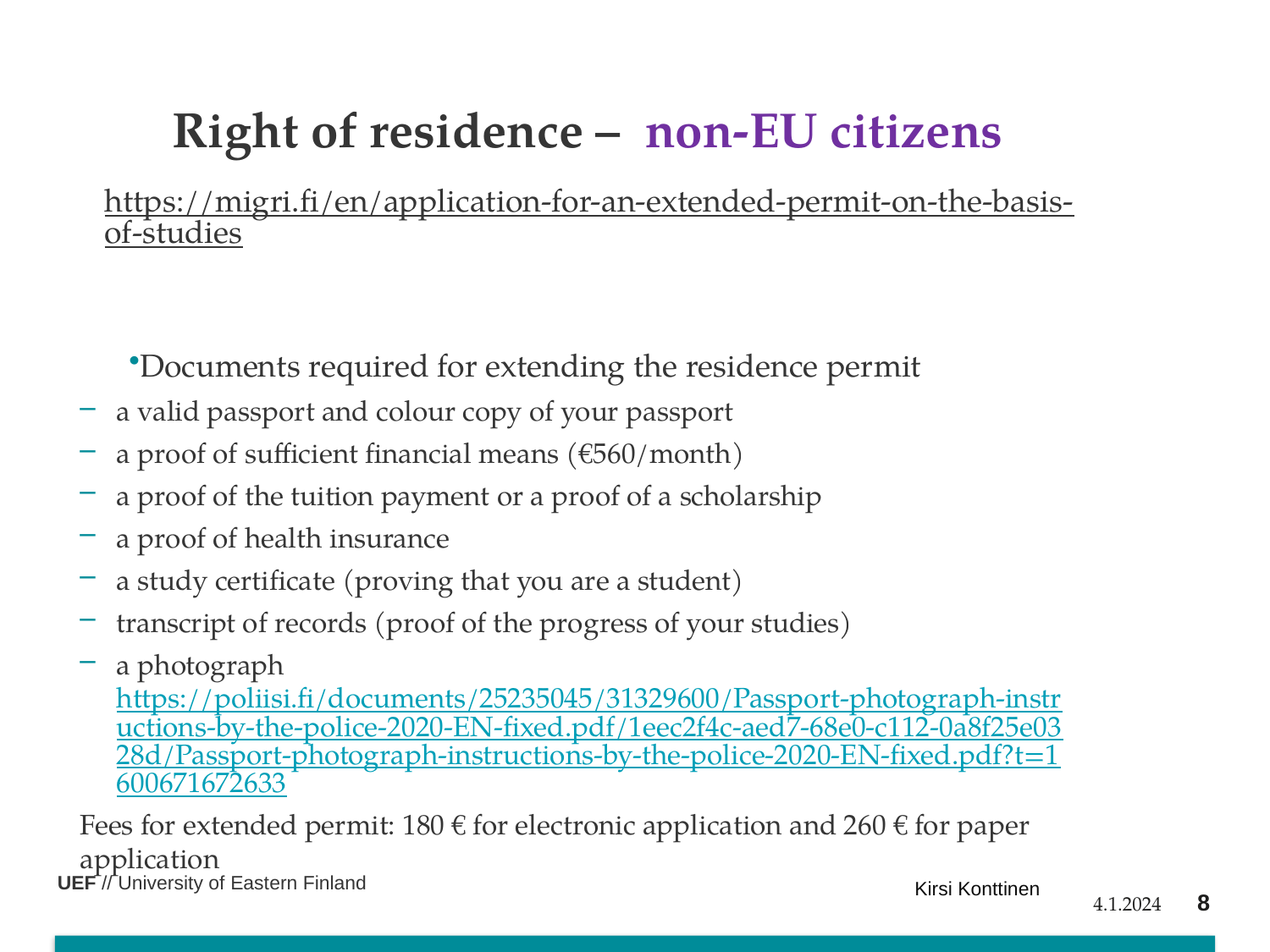

Right of residence –  non-EU citizens

https://migri.fi/en/application-for-an-extended-permit-on-the-basis-of-studies

Documents required for extending the residence permit
a valid passport and colour copy of your passport
a proof of sufficient financial means (€560/month)
a proof of the tuition payment or a proof of a scholarship
a proof of health insurance
a study certificate (proving that you are a student)
transcript of records (proof of the progress of your studies)
a photograph https://poliisi.fi/documents/25235045/31329600/Passport-photograph-instructions-by-the-police-2020-EN-fixed.pdf/1eec2f4c-aed7-68e0-c112-0a8f25e0328d/Passport-photograph-instructions-by-the-police-2020-EN-fixed.pdf?t=1600671672633
Fees for extended permit: 180 € for electronic application and 260 € for paper application
Kirsi Konttinen

4.1.2024
8